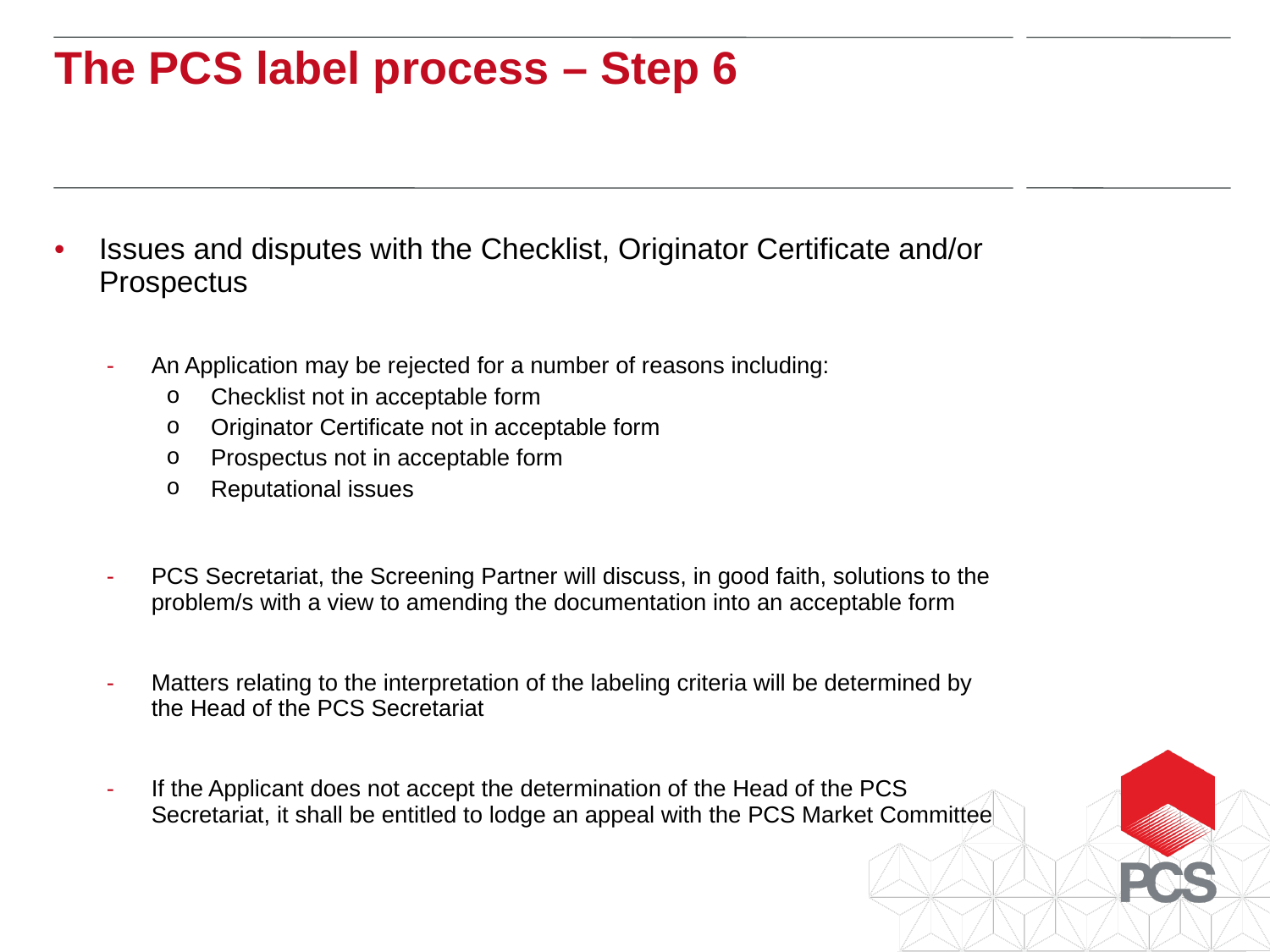

The PCS label process – Step 6

Issues and disputes with the Checklist, Originator Certificate and/or Prospectus

An Application may be rejected for a number of reasons including:
Checklist not in acceptable form
Originator Certificate not in acceptable form
Prospectus not in acceptable form
Reputational issues

PCS Secretariat, the Screening Partner will discuss, in good faith, solutions to the problem/s with a view to amending the documentation into an acceptable form

Matters relating to the interpretation of the labeling criteria will be determined by the Head of the PCS Secretariat

If the Applicant does not accept the determination of the Head of the PCS Secretariat, it shall be entitled to lodge an appeal with the PCS Market Committee